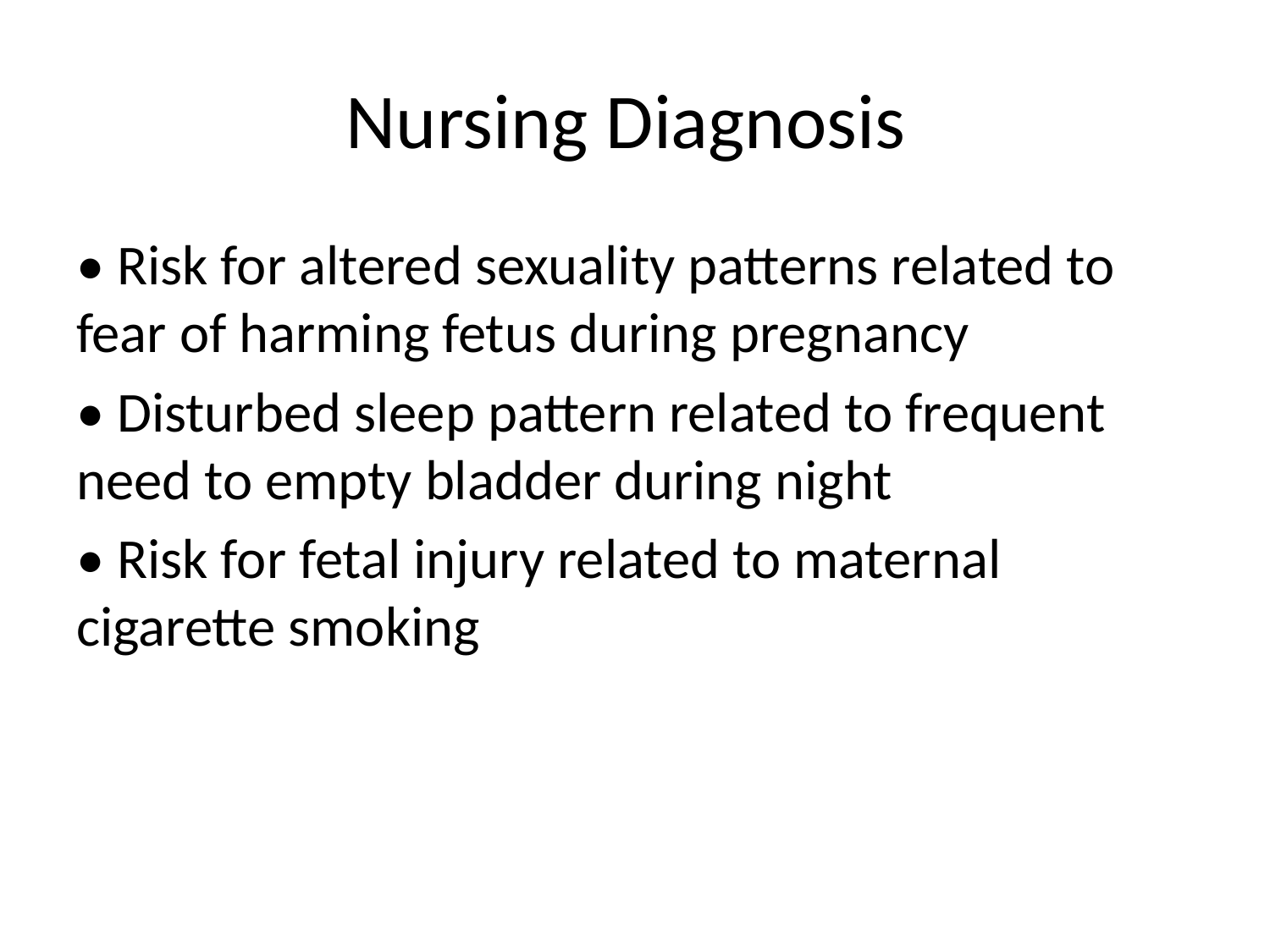

# Nursing Diagnosis
• Risk for altered sexuality patterns related to fear of harming fetus during pregnancy
• Disturbed sleep pattern related to frequent need to empty bladder during night
• Risk for fetal injury related to maternal cigarette smoking